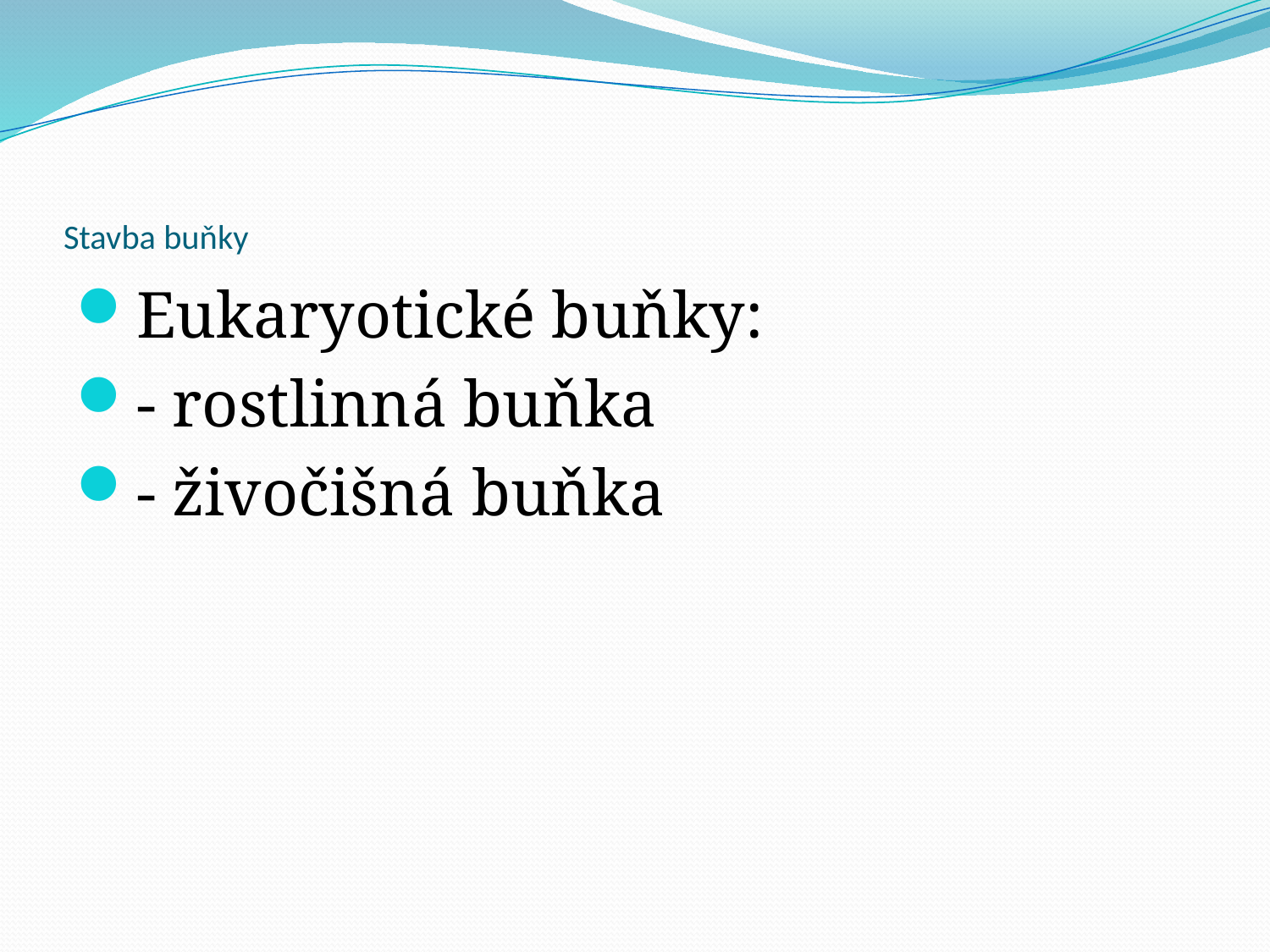

# Stavba buňky
Eukaryotické buňky:
- rostlinná buňka
- živočišná buňka